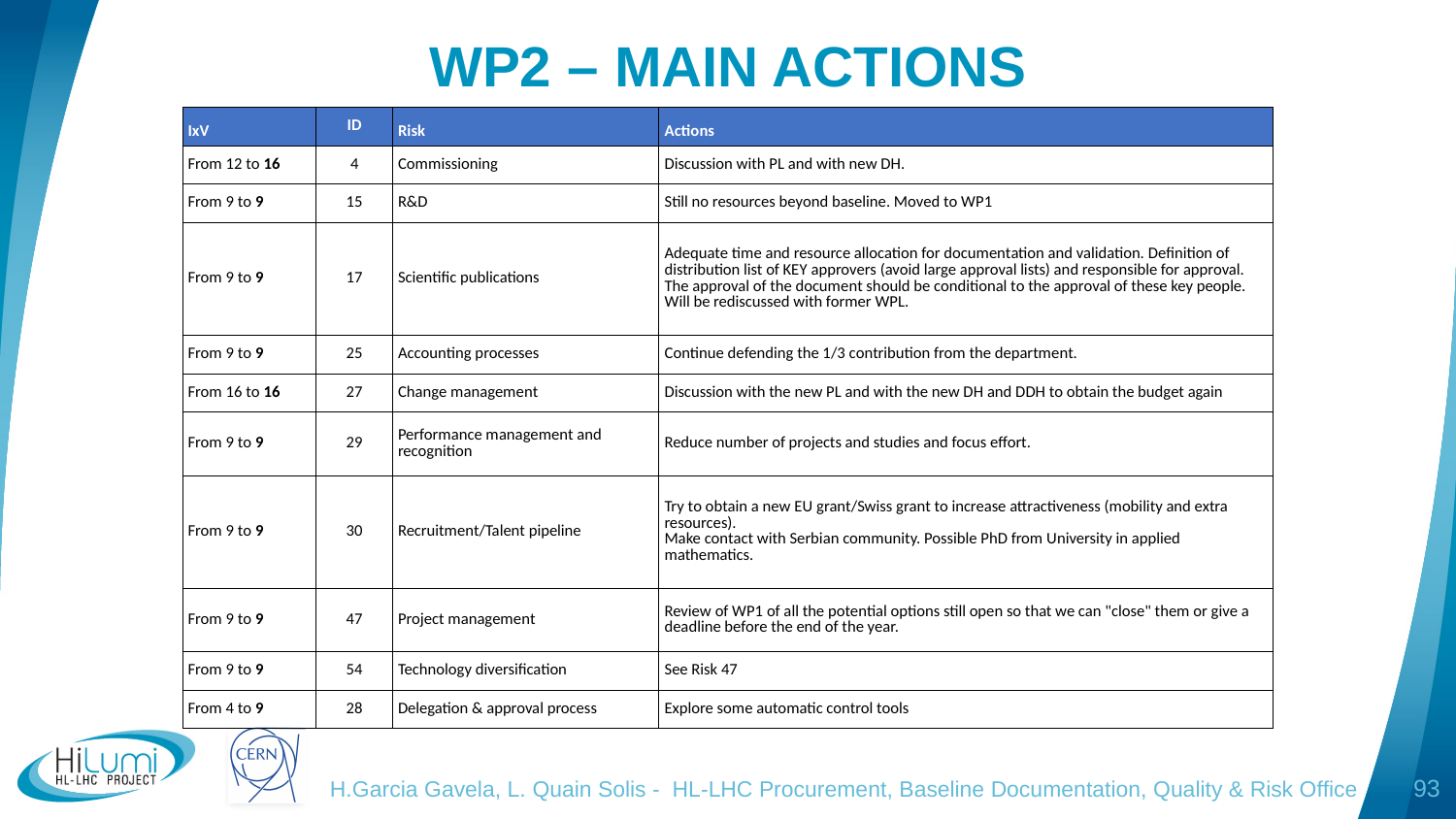

# WP2 – MAIN ACTIONS
| IxV | ID | Risk | Actions |
| --- | --- | --- | --- |
| From 12 to 16 | 4 | Commissioning | Discussion with PL and with new DH. |
| From 9 to 9 | 15 | R&D | Still no resources beyond baseline. Moved to WP1 |
| From 9 to 9 | 17 | Scientific publications | Adequate time and resource allocation for documentation and validation. Definition of distribution list of KEY approvers (avoid large approval lists) and responsible for approval. The approval of the document should be conditional to the approval of these key people. Will be rediscussed with former WPL. |
| From 9 to 9 | 25 | Accounting processes | Continue defending the 1/3 contribution from the department. |
| From 16 to 16 | 27 | Change management | Discussion with the new PL and with the new DH and DDH to obtain the budget again |
| From 9 to 9 | 29 | Performance management and recognition | Reduce number of projects and studies and focus effort. |
| From 9 to 9 | 30 | Recruitment/Talent pipeline | Try to obtain a new EU grant/Swiss grant to increase attractiveness (mobility and extra resources). Make contact with Serbian community. Possible PhD from University in applied mathematics. |
| From 9 to 9 | 47 | Project management | Review of WP1 of all the potential options still open so that we can "close" them or give a deadline before the end of the year. |
| From 9 to 9 | 54 | Technology diversification | See Risk 47 |
| From 4 to 9 | 28 | Delegation & approval process | Explore some automatic control tools |
H.Garcia Gavela, L. Quain Solis -  HL-LHC Procurement, Baseline Documentation, Quality & Risk Office
93